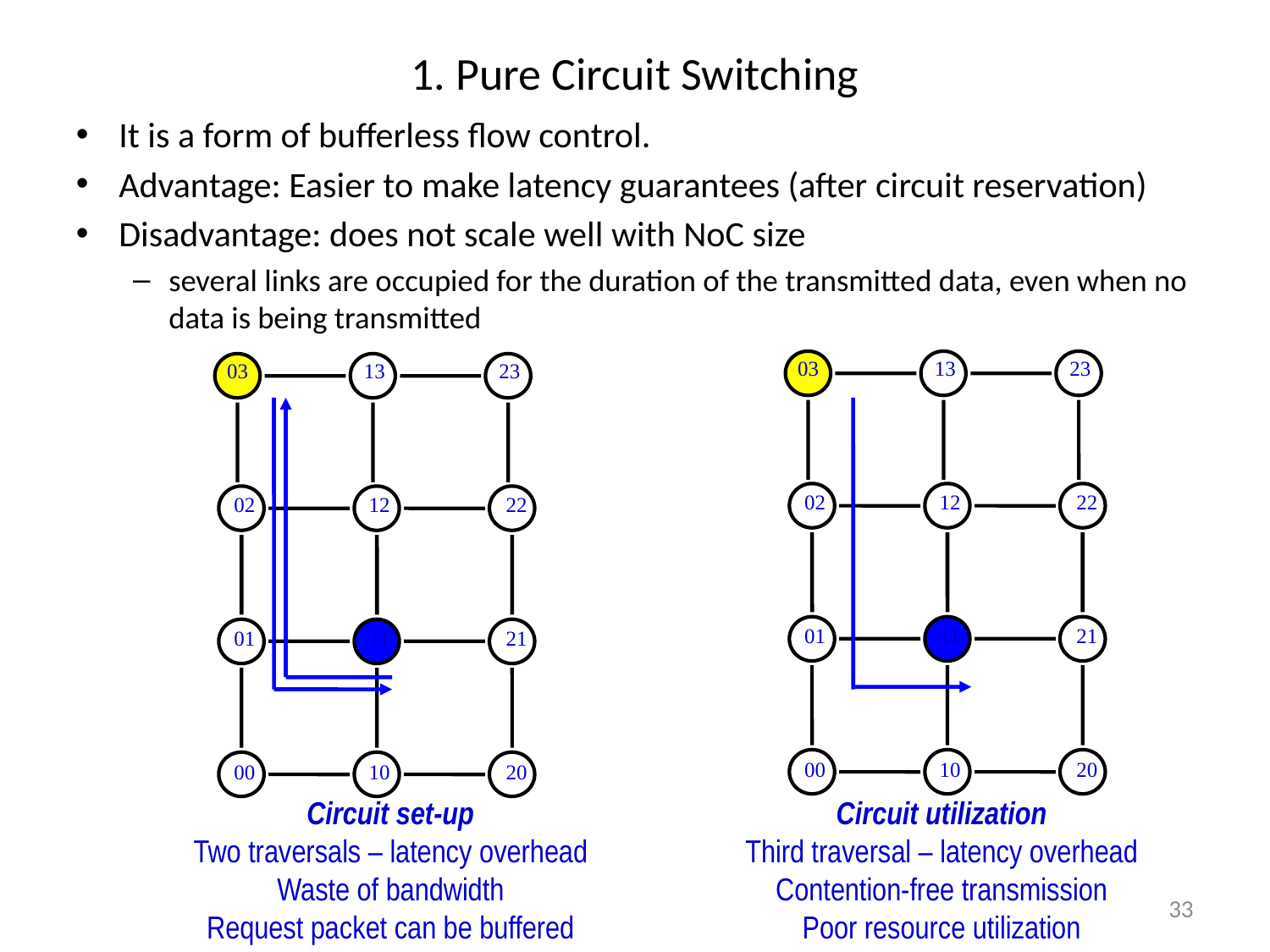

1. Pure Circuit Switching
It is a form of bufferless flow control.
Advantage: Easier to make latency guarantees (after circuit reservation)
Disadvantage: does not scale well with NoC size
several links are occupied for the duration of the transmitted data, even when no data is being transmitted

03
13
23

03
13
23

02
12
22

02
12
22

01
11
21

11
21
01

00
10
20

00
10
20

Circuit set-up
Two traversals – latency overhead
Waste of bandwidth
Request packet can be buffered
Circuit utilization
Third traversal – latency overhead
Contention-free transmission
Poor resource utilization
33